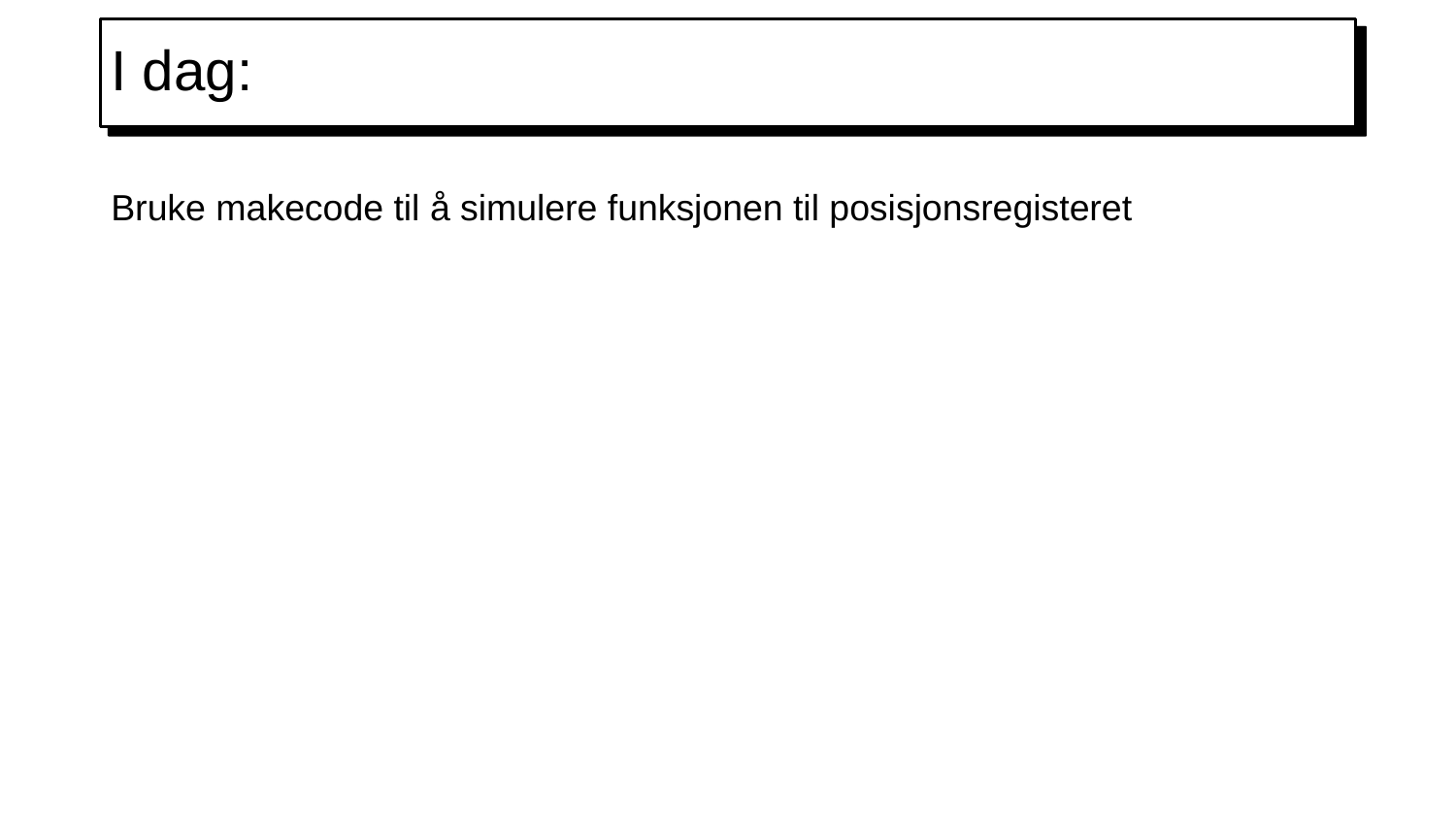

# I dag:
Bruke makecode til å simulere funksjonen til posisjonsregisteret